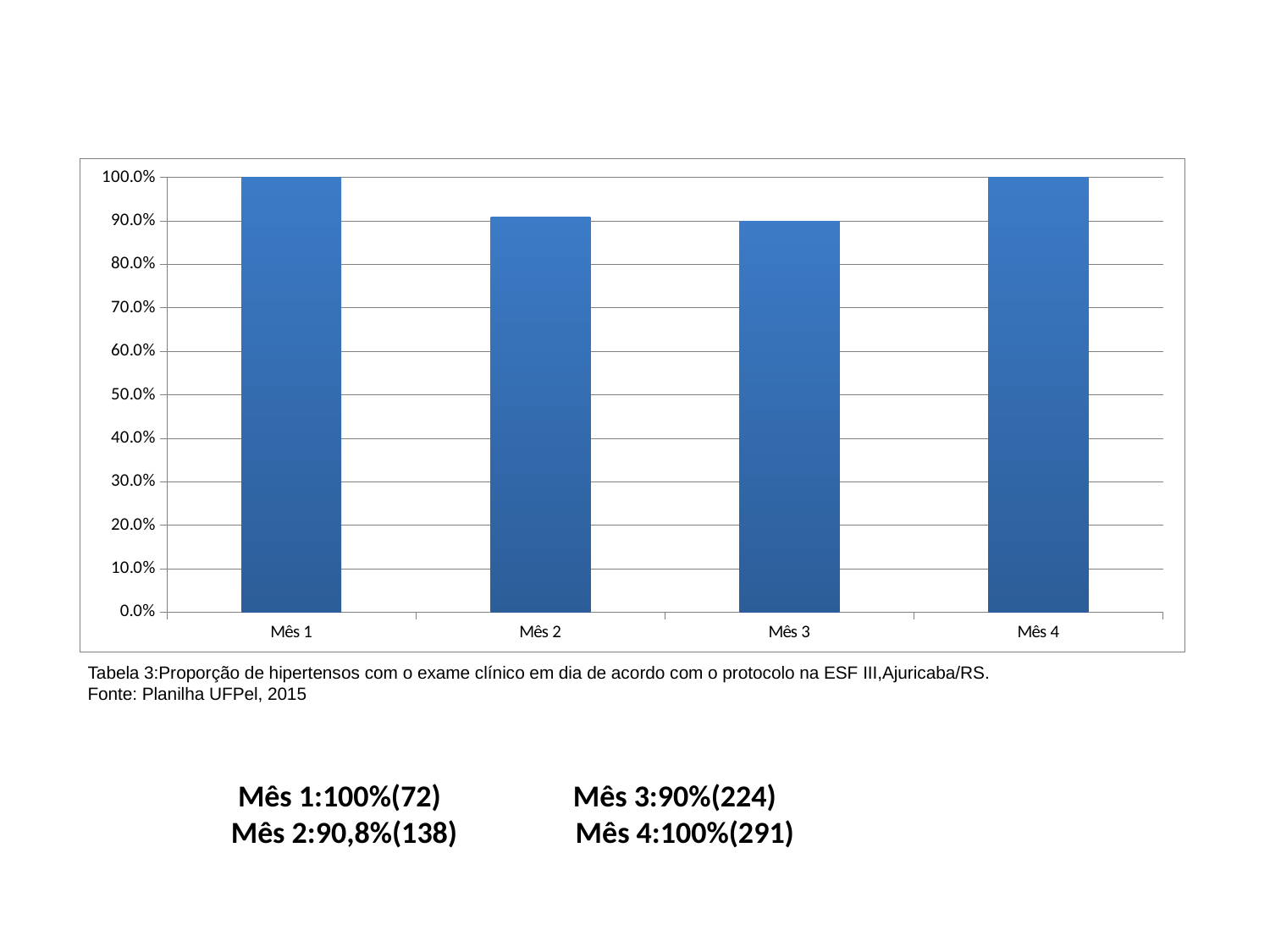

### Chart

| Category | Proporção de hipertensos com o exame clínico em dia de acordo com o protocolo |
|---|---|
| Mês 1 | 1.0 |
| Mês 2 | 0.9078947368421056 |
| Mês 3 | 0.8995983935742975 |
| Mês 4 | 1.0 |
Tabela 3:Proporção de hipertensos com o exame clínico em dia de acordo com o protocolo na ESF III,Ajuricaba/RS.
Fonte: Planilha UFPel, 2015
# Mês 1:100%(72)                   Mês 3:90%(224) Mês 2:90,8%(138)                 Mês 4:100%(291)